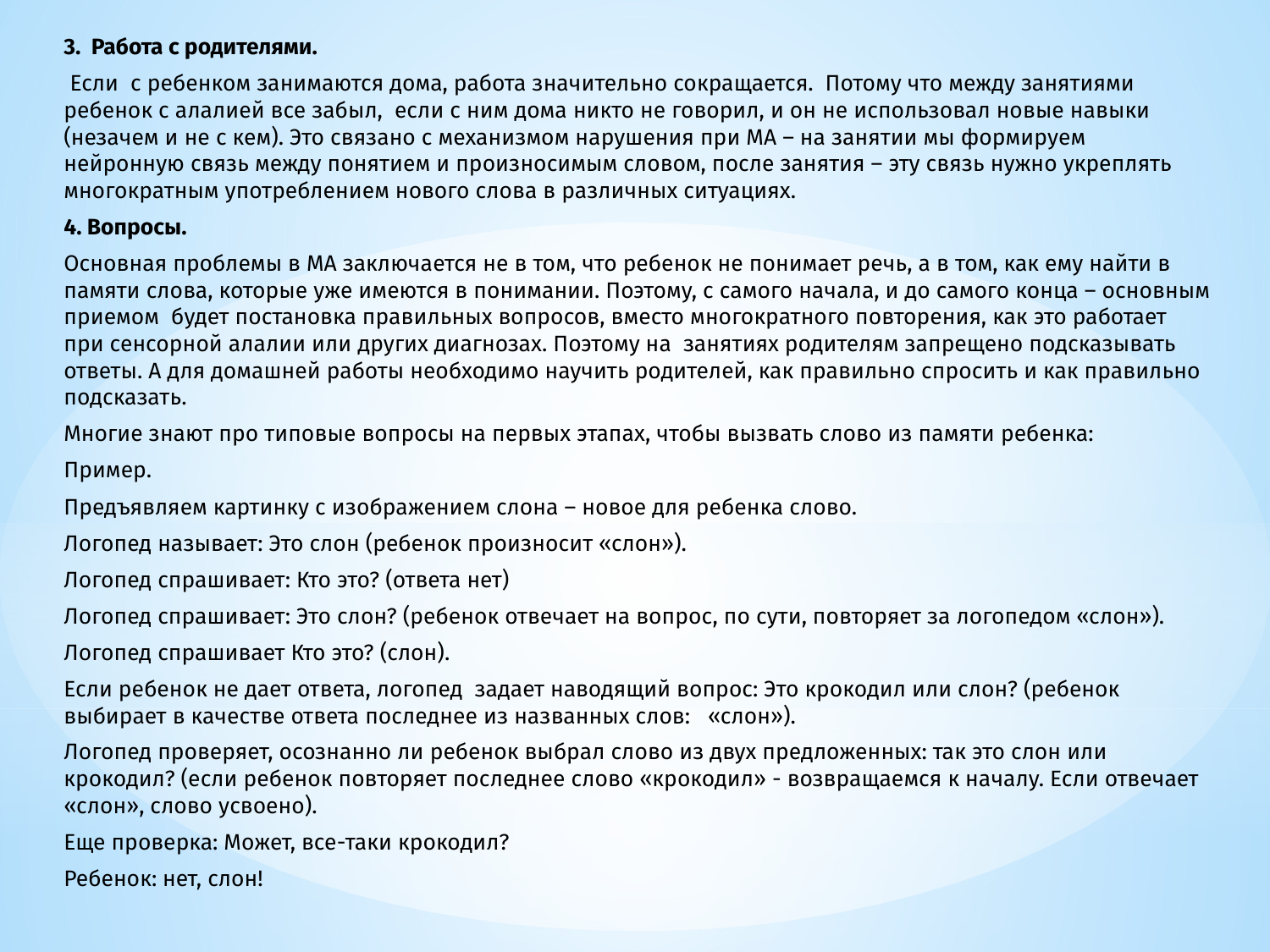

3.  Работа с родителями.
 Если  с ребенком занимаются дома, работа значительно сокращается.  Потому что между занятиями ребенок с алалией все забыл,  если с ним дома никто не говорил, и он не использовал новые навыки (незачем и не с кем). Это связано с механизмом нарушения при МА – на занятии мы формируем нейронную связь между понятием и произносимым словом, после занятия – эту связь нужно укреплять многократным употреблением нового слова в различных ситуациях.
4. Вопросы.
Основная проблемы в МА заключается не в том, что ребенок не понимает речь, а в том, как ему найти в памяти слова, которые уже имеются в понимании. Поэтому, с самого начала, и до самого конца – основным приемом  будет постановка правильных вопросов, вместо многократного повторения, как это работает при сенсорной алалии или других диагнозах. Поэтому на  занятиях родителям запрещено подсказывать ответы. А для домашней работы необходимо научить родителей, как правильно спросить и как правильно подсказать.
Многие знают про типовые вопросы на первых этапах, чтобы вызвать слово из памяти ребенка:
Пример.
Предъявляем картинку с изображением слона – новое для ребенка слово.
Логопед называет: Это слон (ребенок произносит «слон»).
Логопед спрашивает: Кто это? (ответа нет)
Логопед спрашивает: Это слон? (ребенок отвечает на вопрос, по сути, повторяет за логопедом «слон»).
Логопед спрашивает Кто это? (слон).
Если ребенок не дает ответа, логопед  задает наводящий вопрос: Это крокодил или слон? (ребенок выбирает в качестве ответа последнее из названных слов:   «слон»).
Логопед проверяет, осознанно ли ребенок выбрал слово из двух предложенных: так это слон или крокодил? (если ребенок повторяет последнее слово «крокодил» - возвращаемся к началу. Если отвечает «слон», слово усвоено).
Еще проверка: Может, все-таки крокодил?
Ребенок: нет, слон!